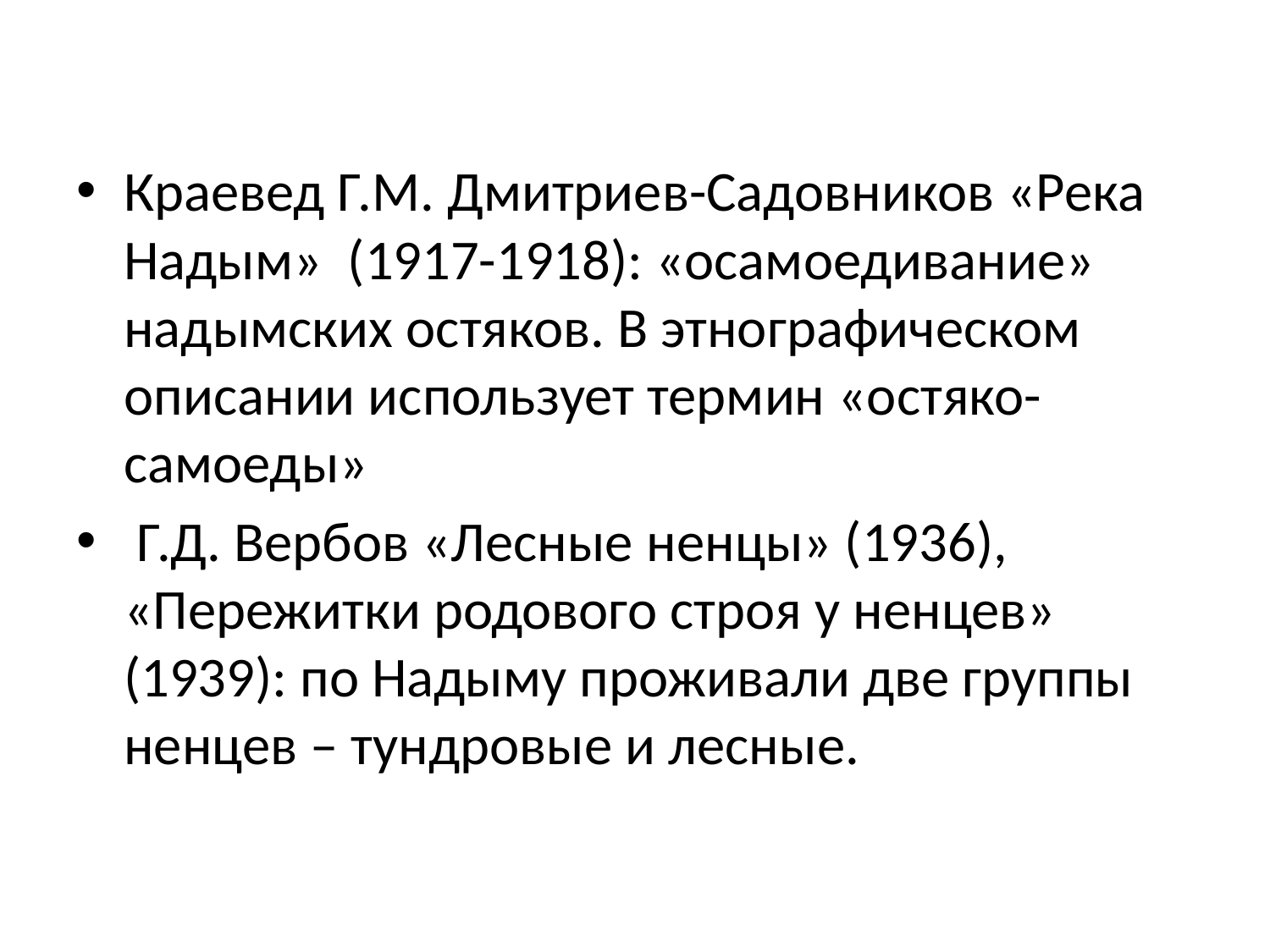

#
Краевед Г.М. Дмитриев-Садовников «Река Надым»  (1917-1918): «осамоедивание» надымских остяков. В этнографическом описании использует термин «остяко-самоеды»
 Г.Д. Вербов «Лесные ненцы» (1936), «Пережитки родового строя у ненцев» (1939): по Надыму проживали две группы ненцев – тундровые и лесные.